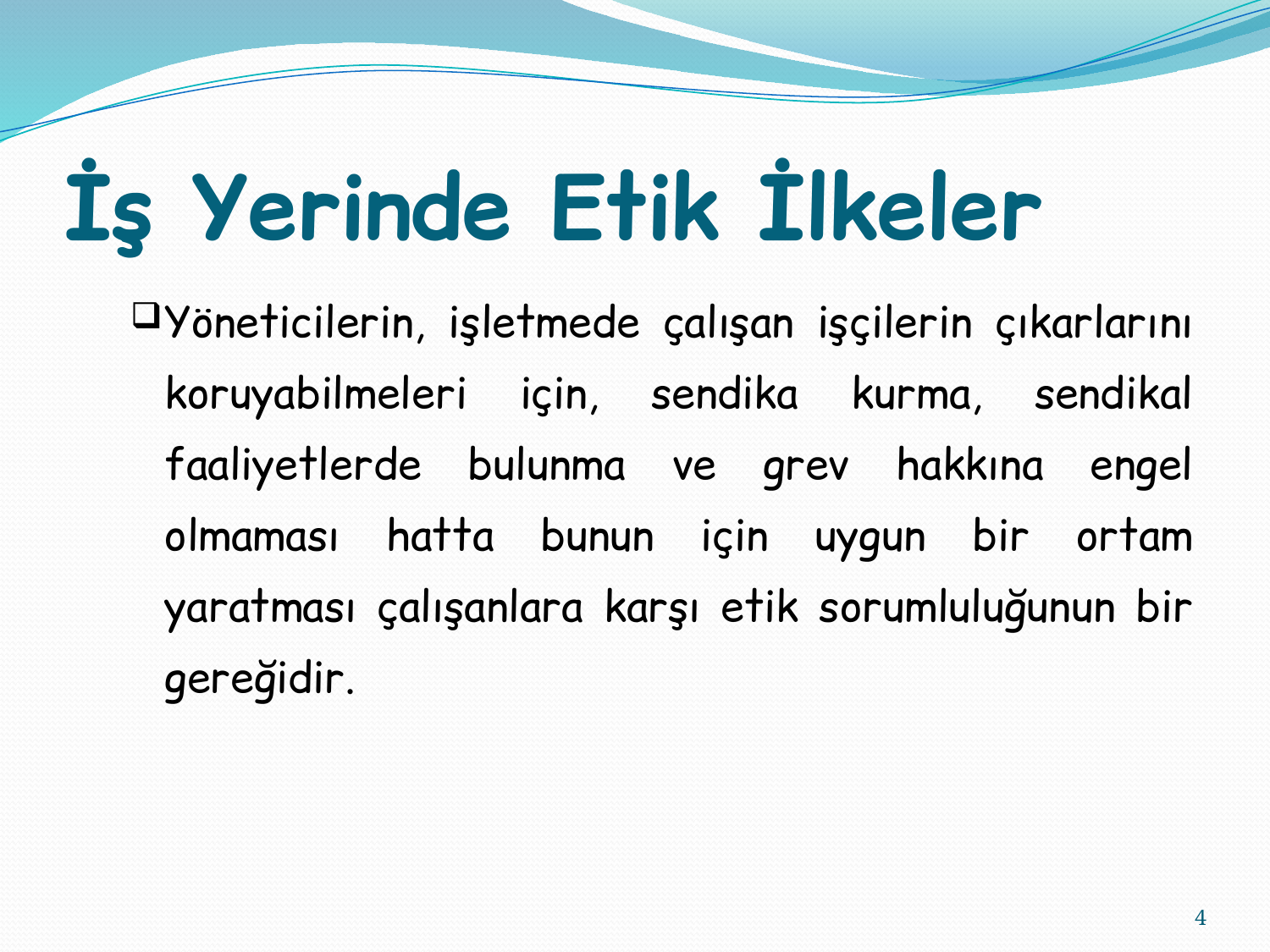

# İş Yerinde Etik İlkeler
Yöneticilerin, işletmede çalışan işçilerin çıkarlarını koruyabilmeleri için, sendika kurma, sendikal faaliyetlerde bulunma ve grev hakkına engel olmaması hatta bunun için uygun bir ortam yaratması çalışanlara karşı etik sorumluluğunun bir gereğidir.

4